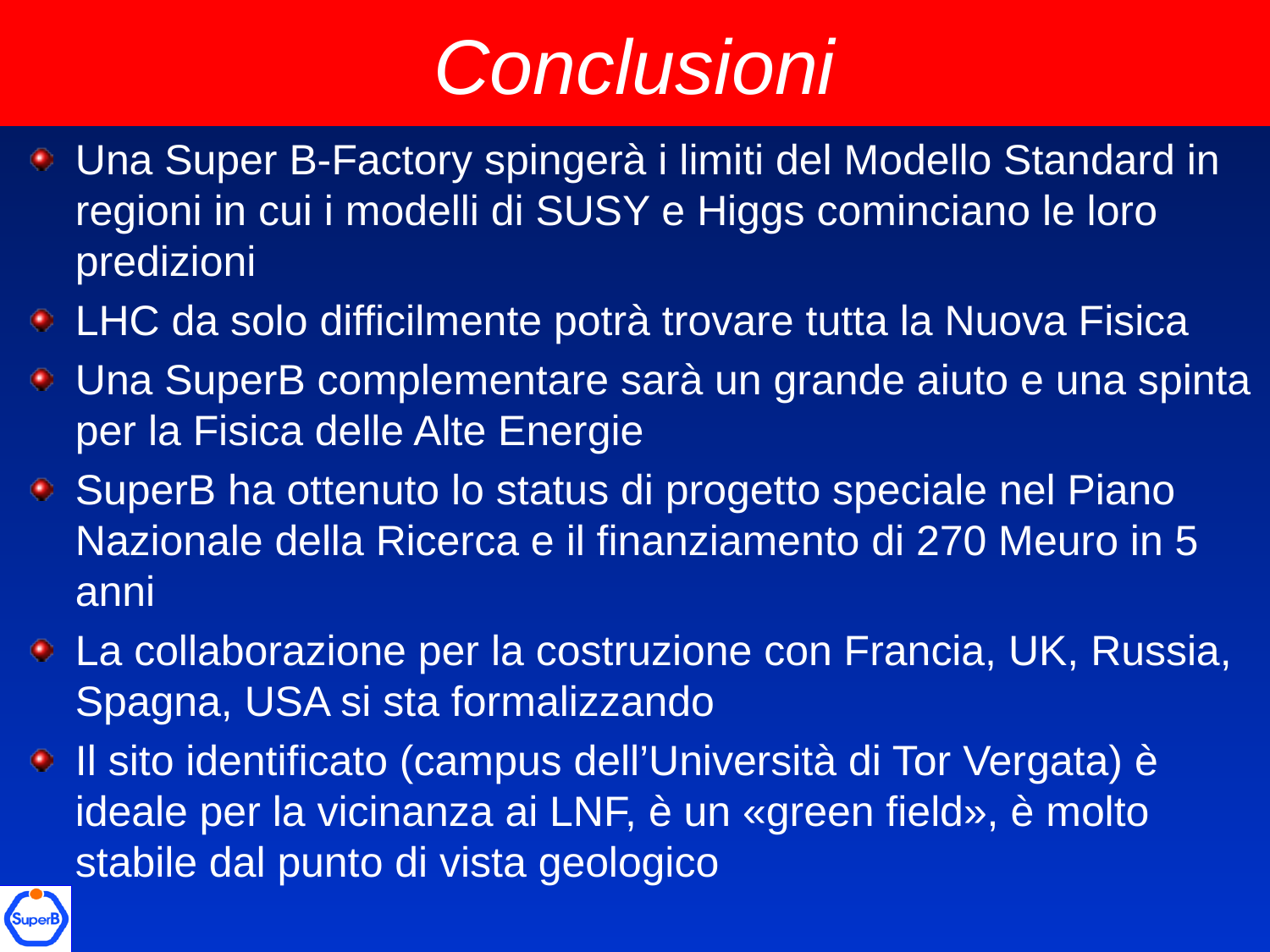

# Conclusioni
Una Super B-Factory spingerà i limiti del Modello Standard in regioni in cui i modelli di SUSY e Higgs cominciano le loro predizioni
LHC da solo difficilmente potrà trovare tutta la Nuova Fisica
Una SuperB complementare sarà un grande aiuto e una spinta per la Fisica delle Alte Energie
SuperB ha ottenuto lo status di progetto speciale nel Piano Nazionale della Ricerca e il finanziamento di 270 Meuro in 5 anni
La collaborazione per la costruzione con Francia, UK, Russia, Spagna, USA si sta formalizzando
Il sito identificato (campus dell’Università di Tor Vergata) è ideale per la vicinanza ai LNF, è un «green field», è molto stabile dal punto di vista geologico